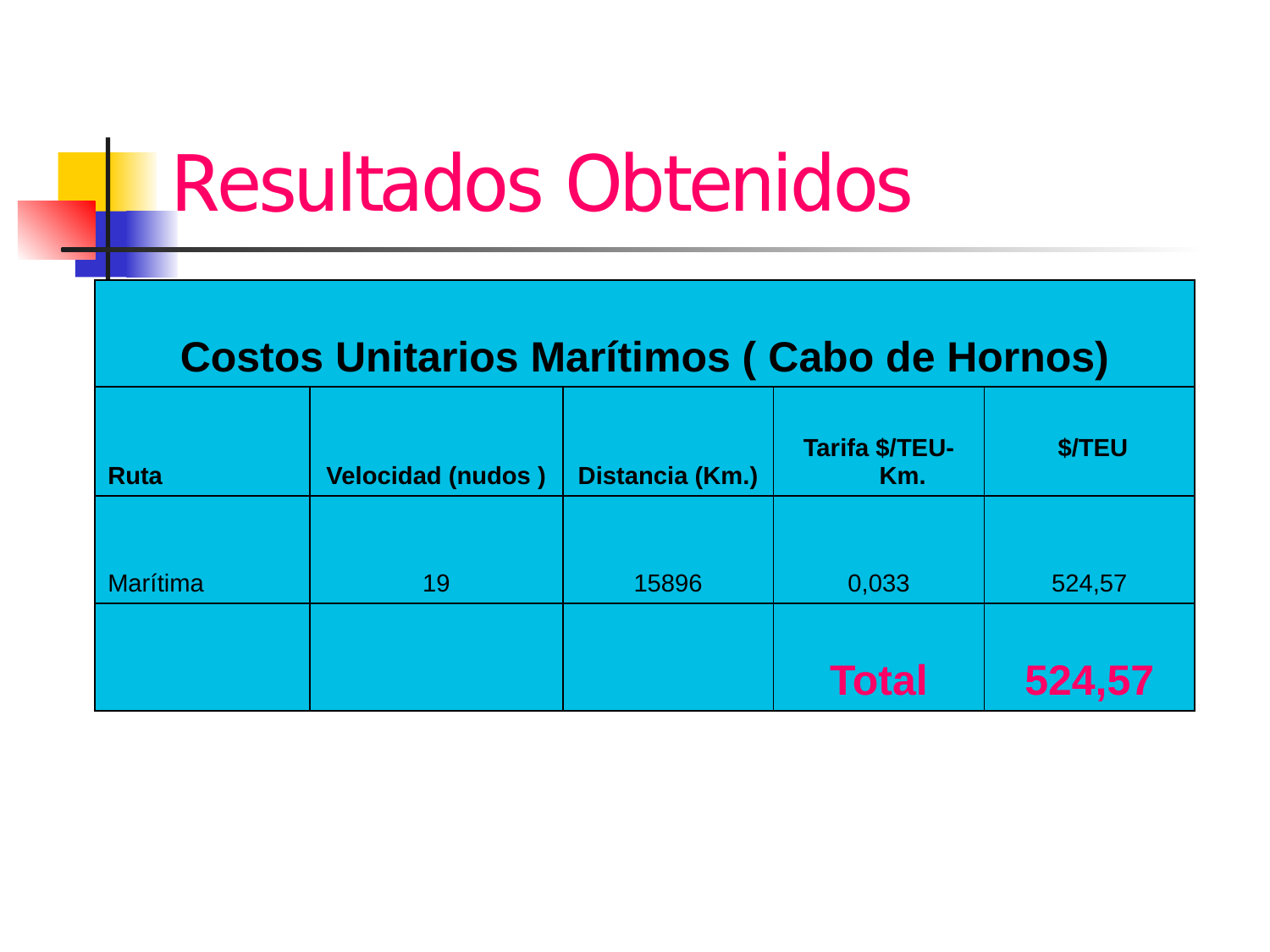

# Resultados Obtenidos
| Costos Unitarios Marítimos ( Cabo de Hornos) |  |  |  |  |
| --- | --- | --- | --- | --- |
| Ruta | Velocidad (nudos ) | Distancia (Km.) | Tarifa $/TEU-Km. | $/TEU |
| Marítima | 19 | 15896 | 0,033 | 524,57 |
|  |  |  | Total | 524,57 |